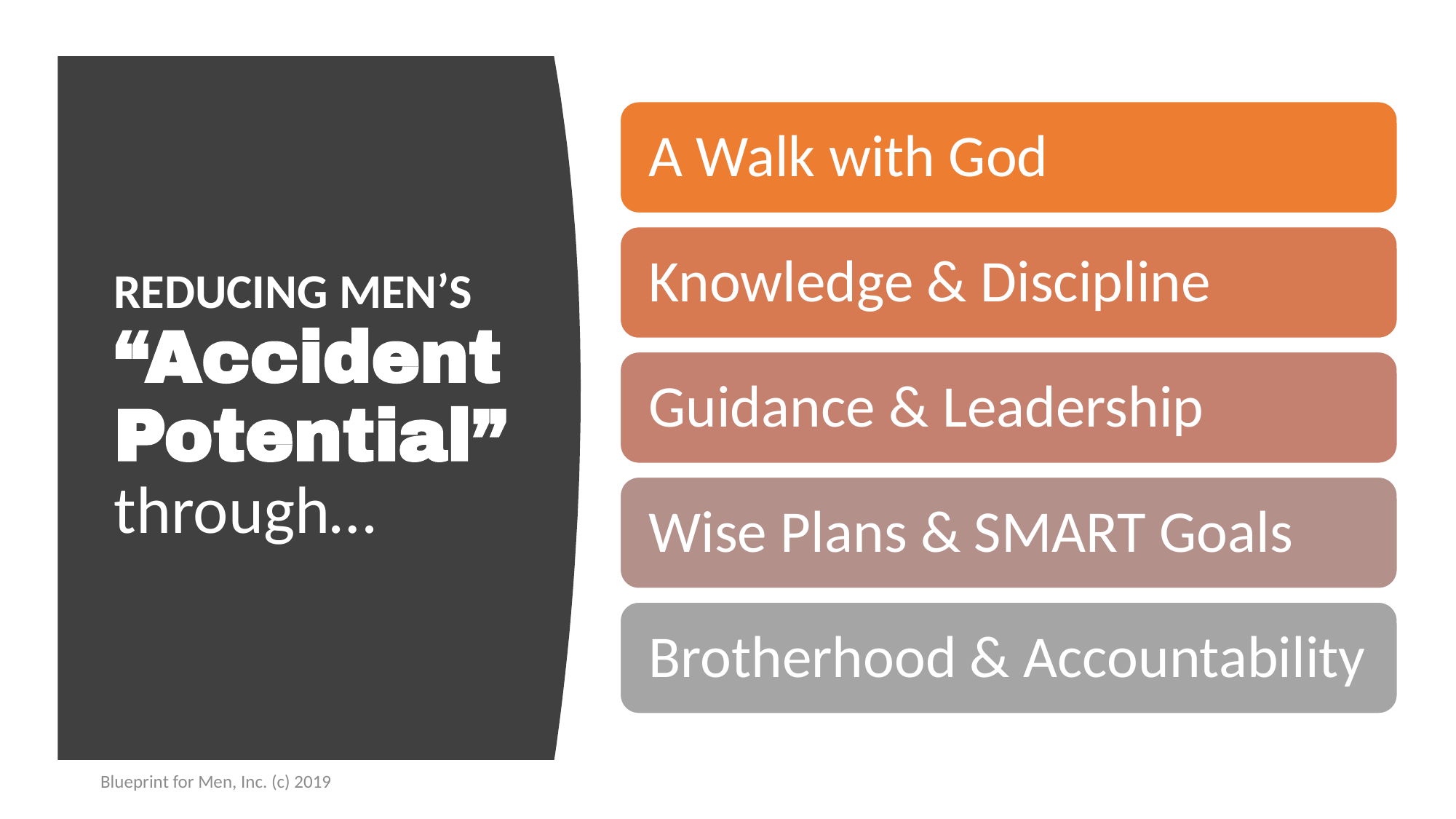

A Walk with God
Knowledge & Discipline
Guidance & Leadership
Wise Plans & SMART Goals
Brotherhood & Accountability

# REDUCING MEN’S  “Accident Potential” through…
Blueprint for Men, Inc. (c) 2019